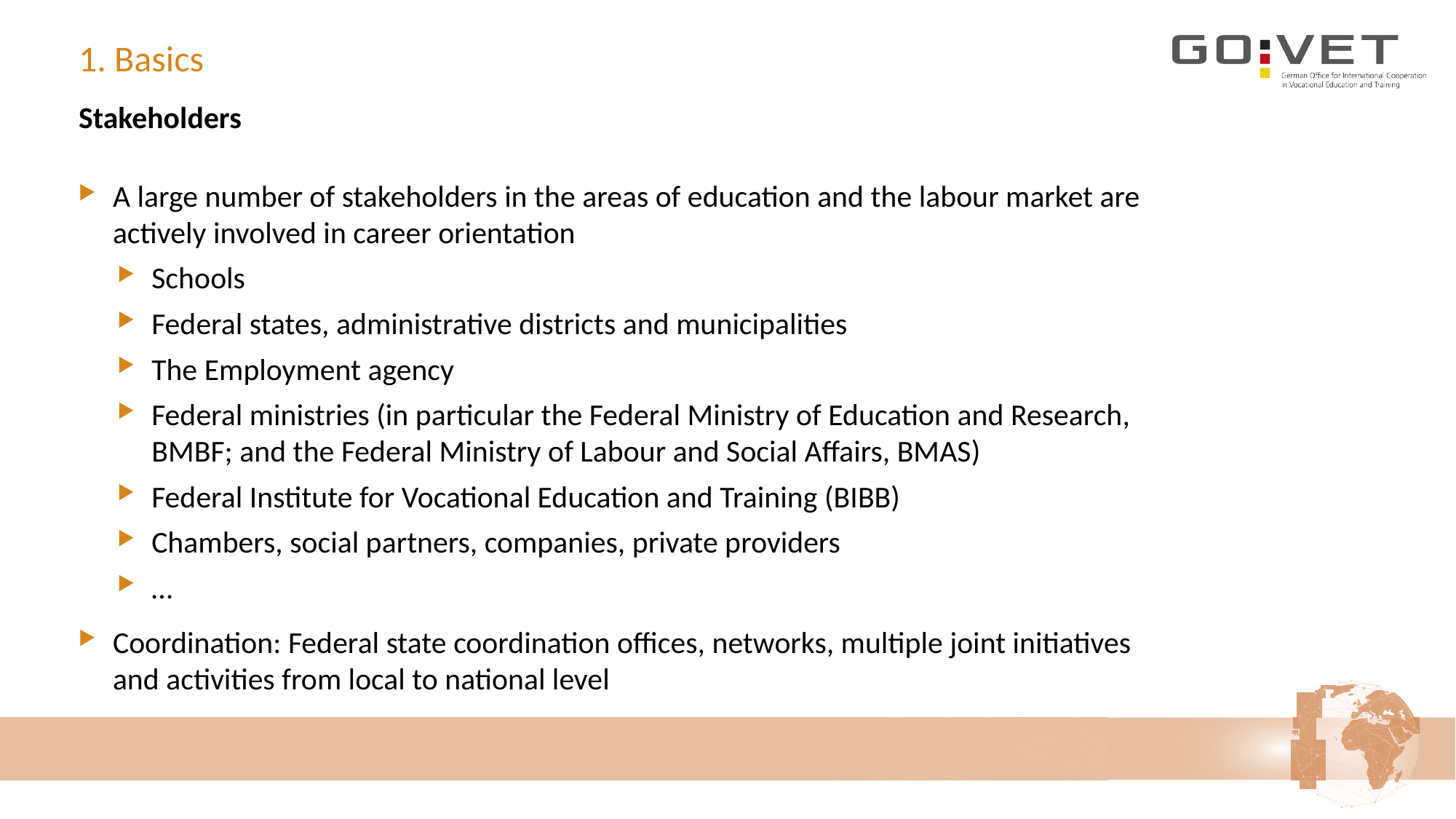

# 1. Basics
Stakeholders
A large number of stakeholders in the areas of education and the labour market are actively involved in career orientation
Schools
Federal states, administrative districts and municipalities
The Employment agency
Federal ministries (in particular the Federal Ministry of Education and Research, BMBF; and the Federal Ministry of Labour and Social Affairs, BMAS)
Federal Institute for Vocational Education and Training (BIBB)
Chambers, social partners, companies, private providers
…
Coordination: Federal state coordination offices, networks, multiple joint initiatives and activities from local to national level